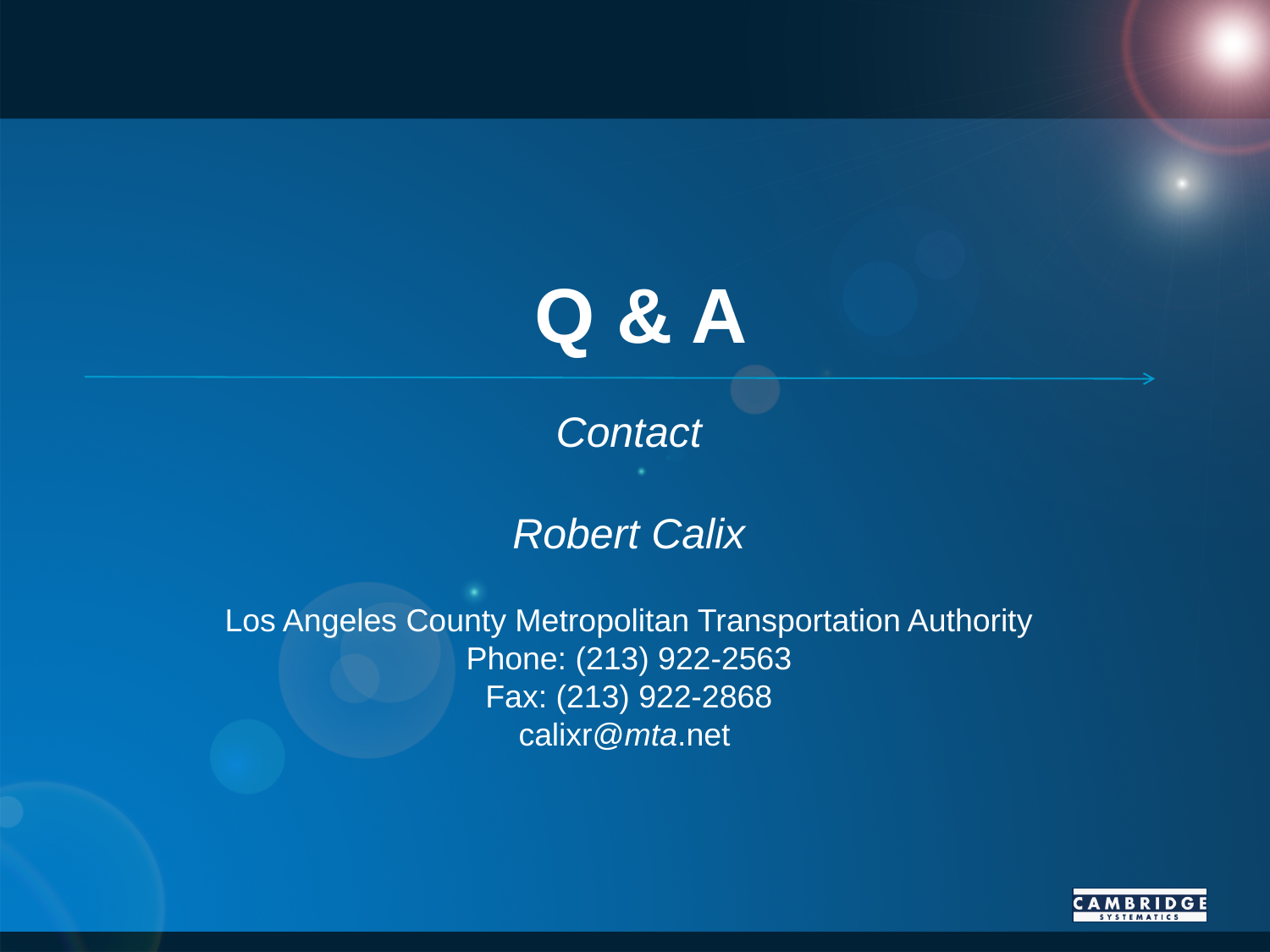

Q & A
Contact

Robert Calix

Los Angeles County Metropolitan Transportation Authority
Phone: (213) 922-2563
Fax: (213) 922-2868
calixr@mta.net